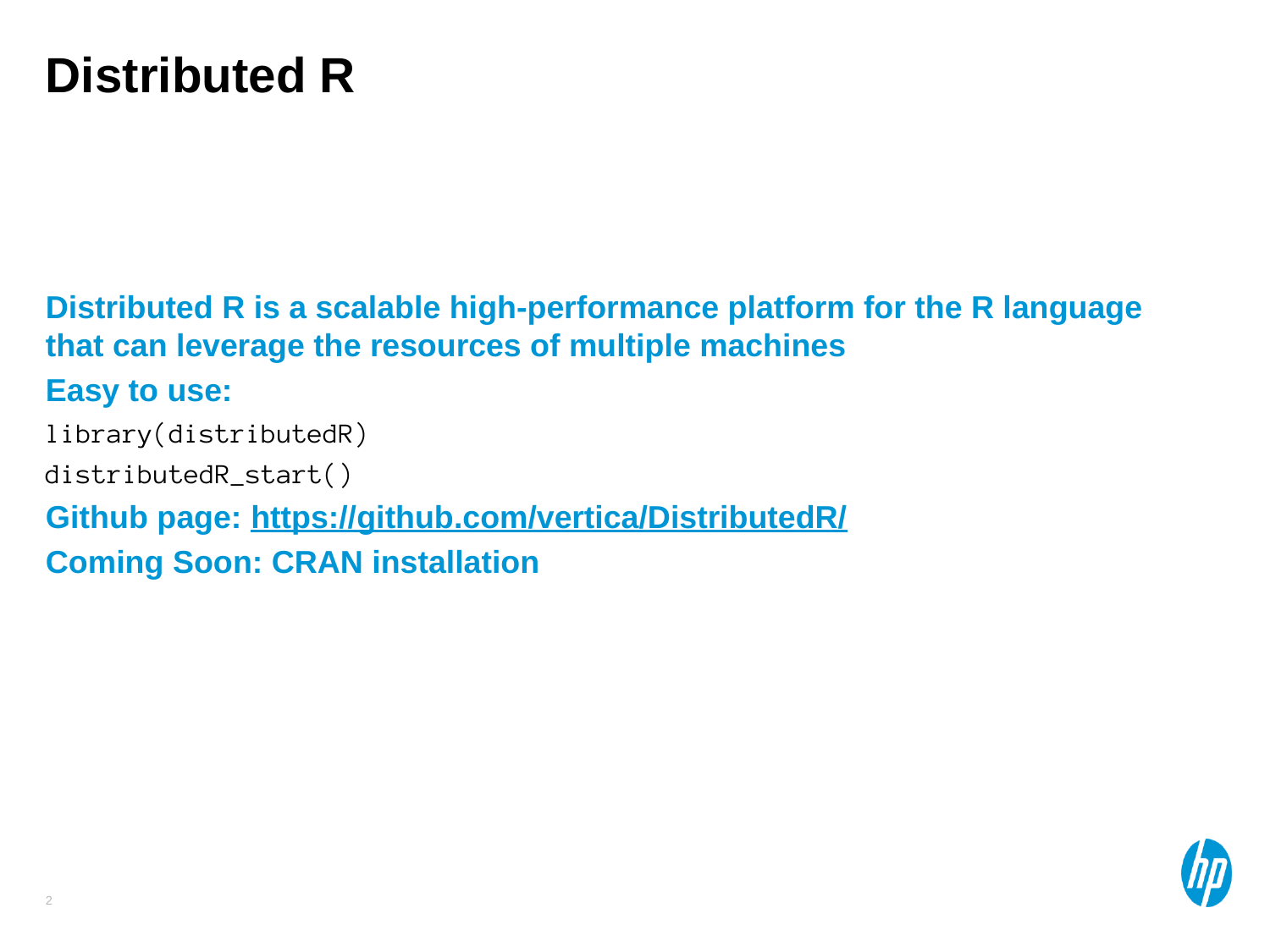

# Distributed R
Distributed R is a scalable high-performance platform for the R language that can leverage the resources of multiple machines
Easy to use:
library(distributedR)
distributedR_start()
Github page: https://github.com/vertica/DistributedR/
Coming Soon: CRAN installation